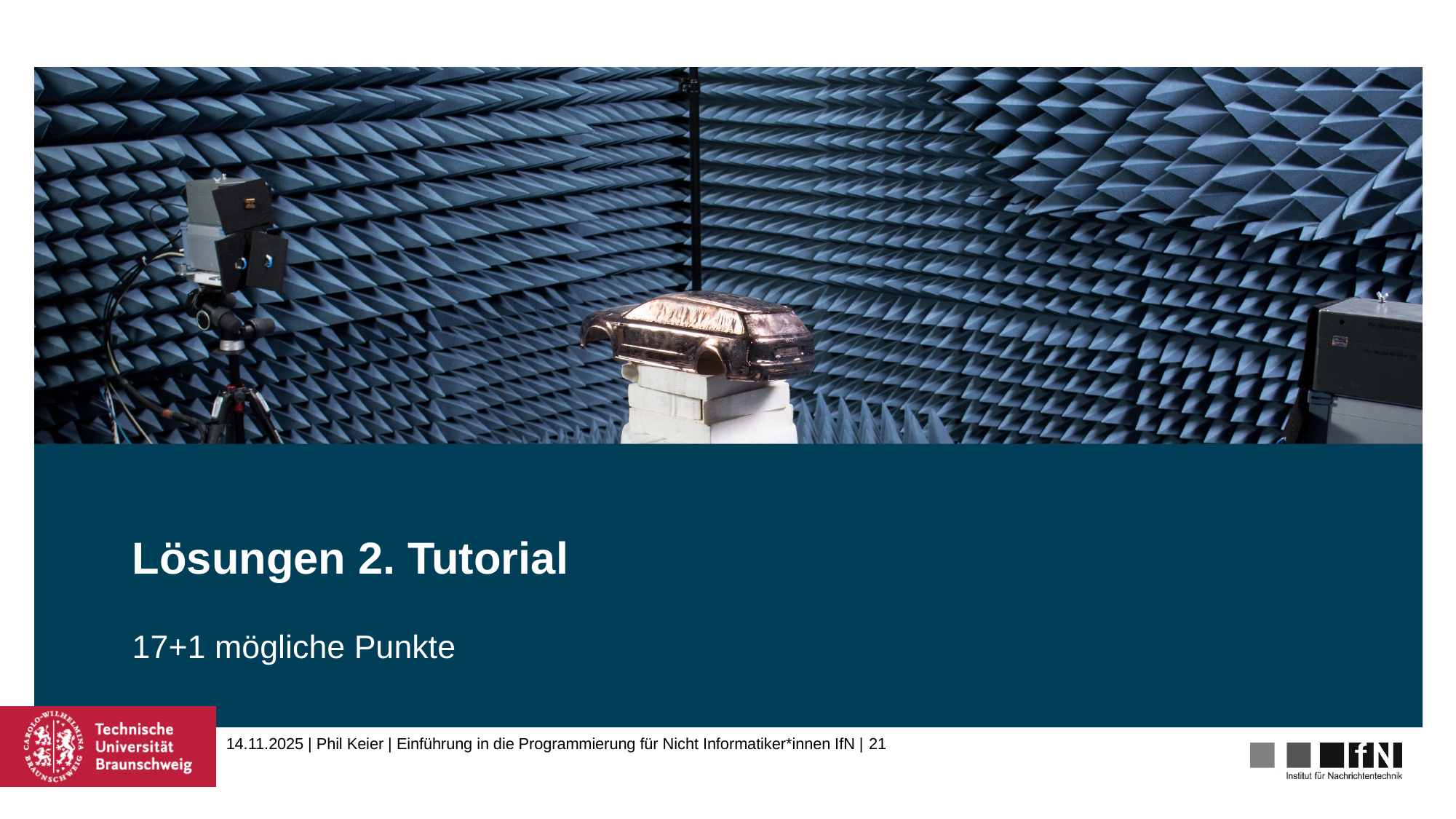

# Lösungen 2. Tutorial
17+1 mögliche Punkte